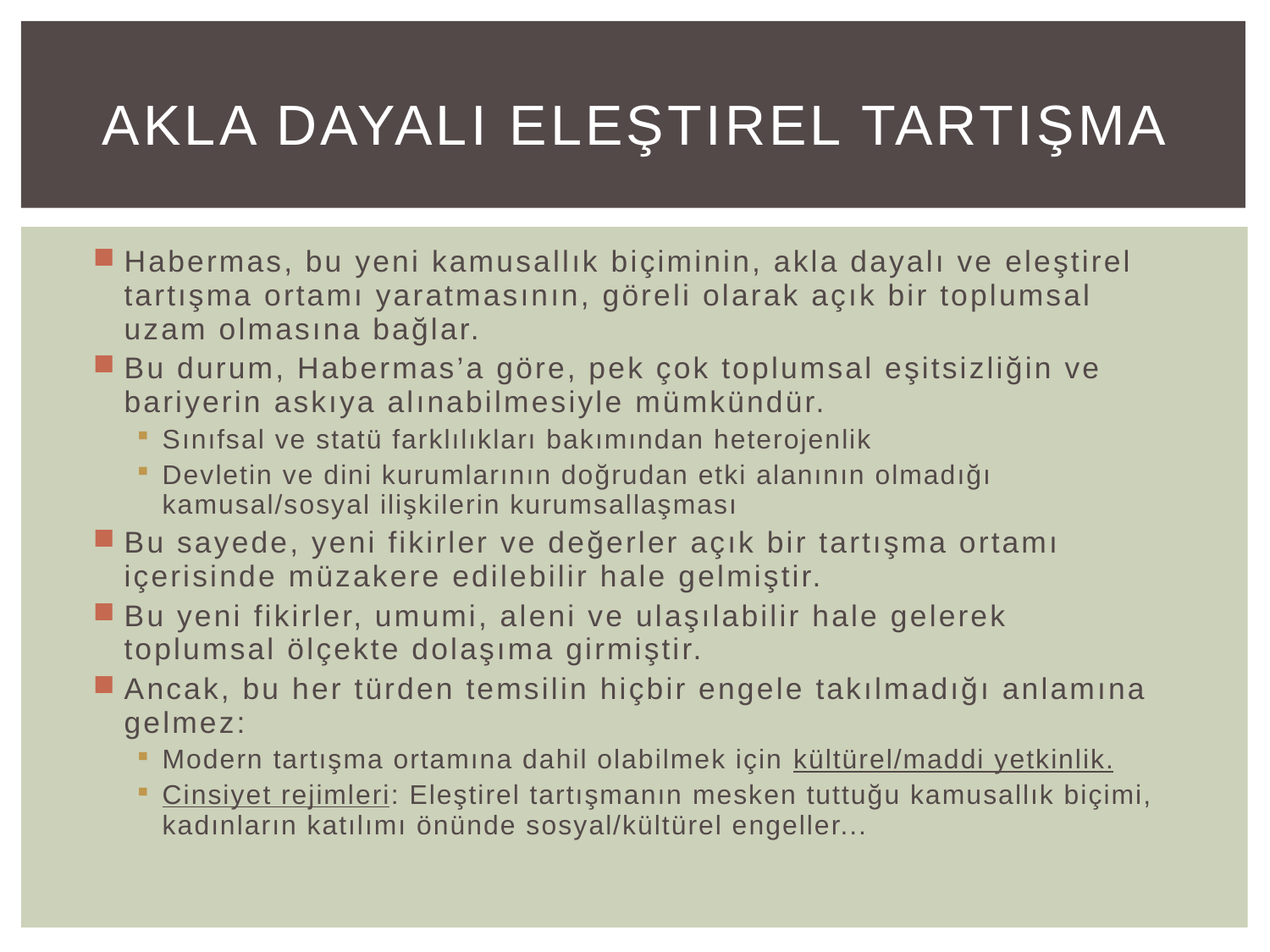

# Akla DayalI Eleştirel TARTIŞMA
Habermas, bu yeni kamusallık biçiminin, akla dayalı ve eleştirel tartışma ortamı yaratmasının, göreli olarak açık bir toplumsal uzam olmasına bağlar.
Bu durum, Habermas’a göre, pek çok toplumsal eşitsizliğin ve bariyerin askıya alınabilmesiyle mümkündür.
Sınıfsal ve statü farklılıkları bakımından heterojenlik
Devletin ve dini kurumlarının doğrudan etki alanının olmadığı kamusal/sosyal ilişkilerin kurumsallaşması
Bu sayede, yeni fikirler ve değerler açık bir tartışma ortamı içerisinde müzakere edilebilir hale gelmiştir.
Bu yeni fikirler, umumi, aleni ve ulaşılabilir hale gelerek toplumsal ölçekte dolaşıma girmiştir.
Ancak, bu her türden temsilin hiçbir engele takılmadığı anlamına gelmez:
Modern tartışma ortamına dahil olabilmek için kültürel/maddi yetkinlik.
Cinsiyet rejimleri: Eleştirel tartışmanın mesken tuttuğu kamusallık biçimi, kadınların katılımı önünde sosyal/kültürel engeller...